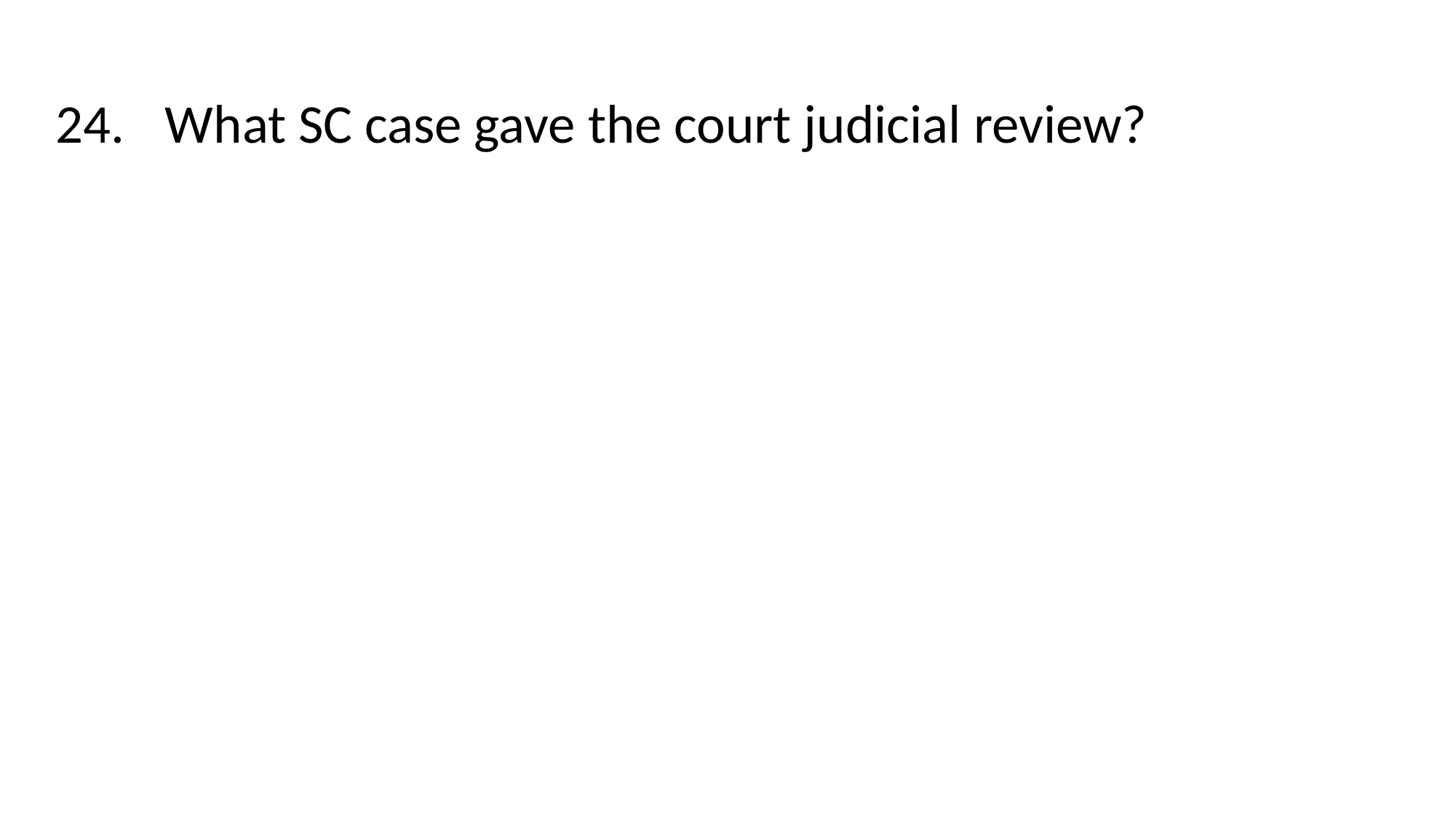

24.	What SC case gave the court judicial review?